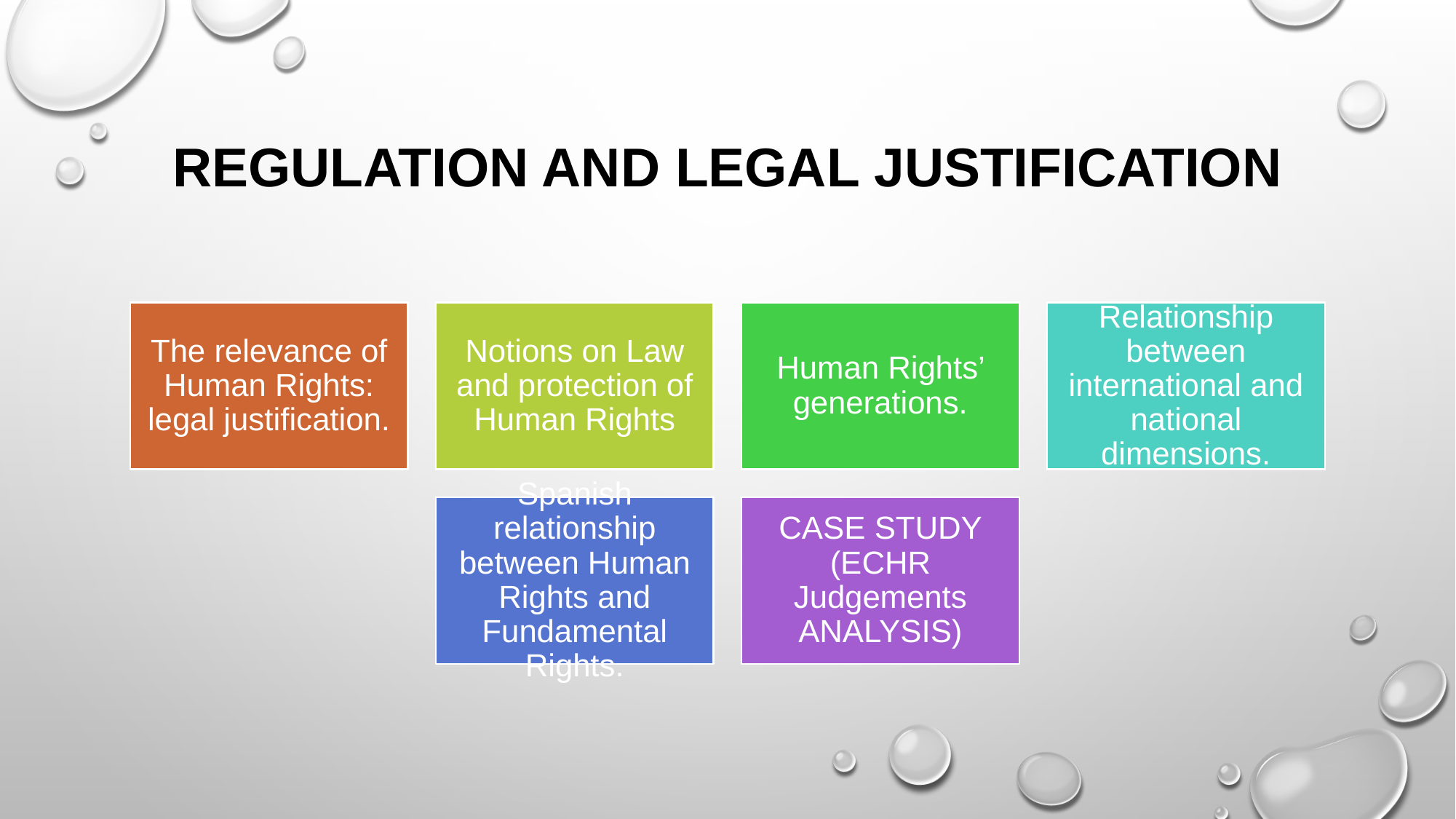

# Regulation and legal justification
The relevance of Human Rights: legal justification.
Notions on Law and protection of Human Rights
Human Rights’ generations.
Relationship between international and national dimensions.
Spanish relationship between Human Rights and Fundamental Rights.
CASE STUDY (ECHR Judgements ANALYSIS)